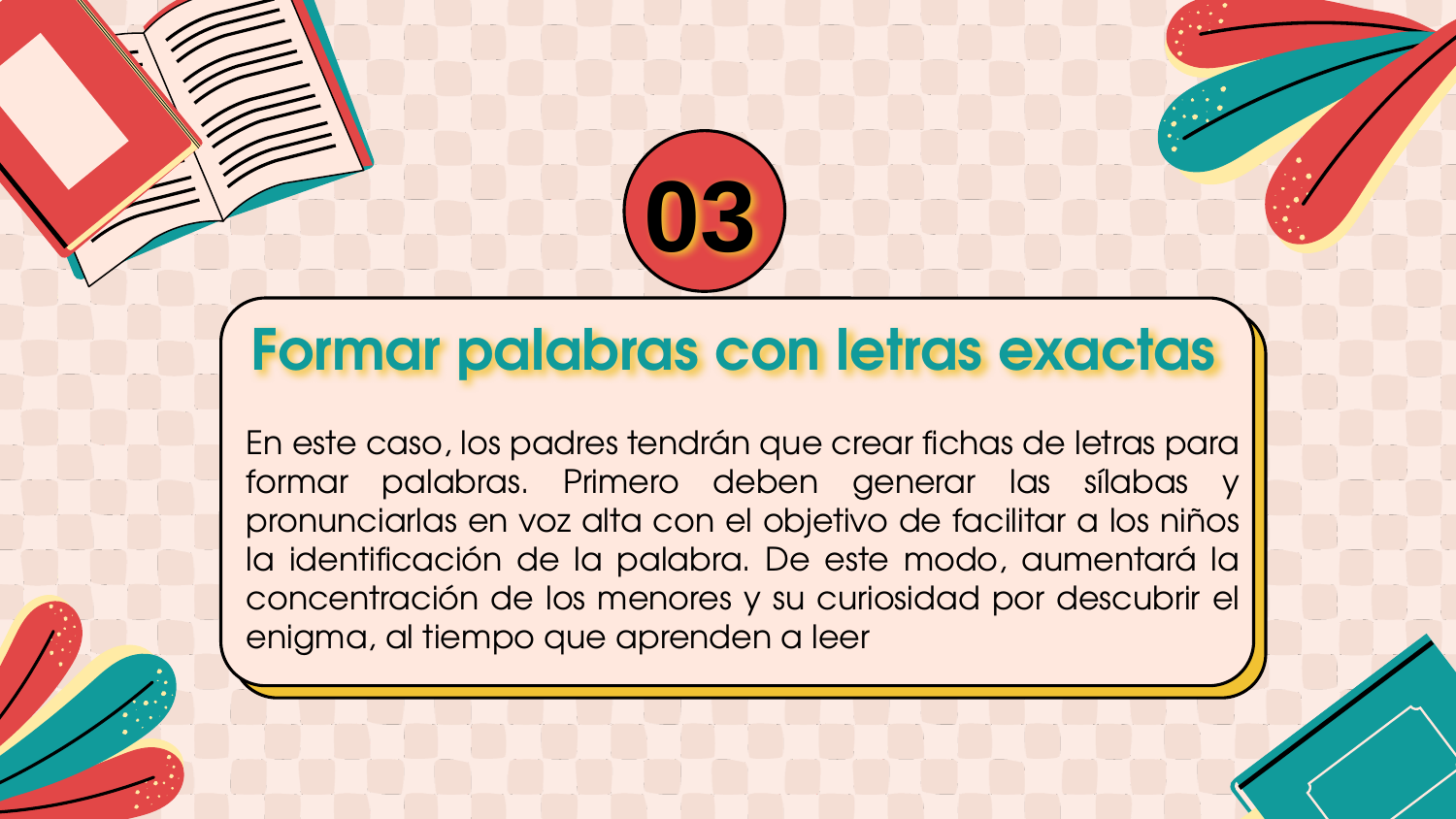

03

# Formar palabras con letras exactas
En este caso, los padres tendrán que crear fichas de letras para formar palabras. Primero deben generar las sílabas y pronunciarlas en voz alta con el objetivo de facilitar a los niños la identificación de la palabra. De este modo, aumentará la concentración de los menores y su curiosidad por descubrir el enigma, al tiempo que aprenden a leer